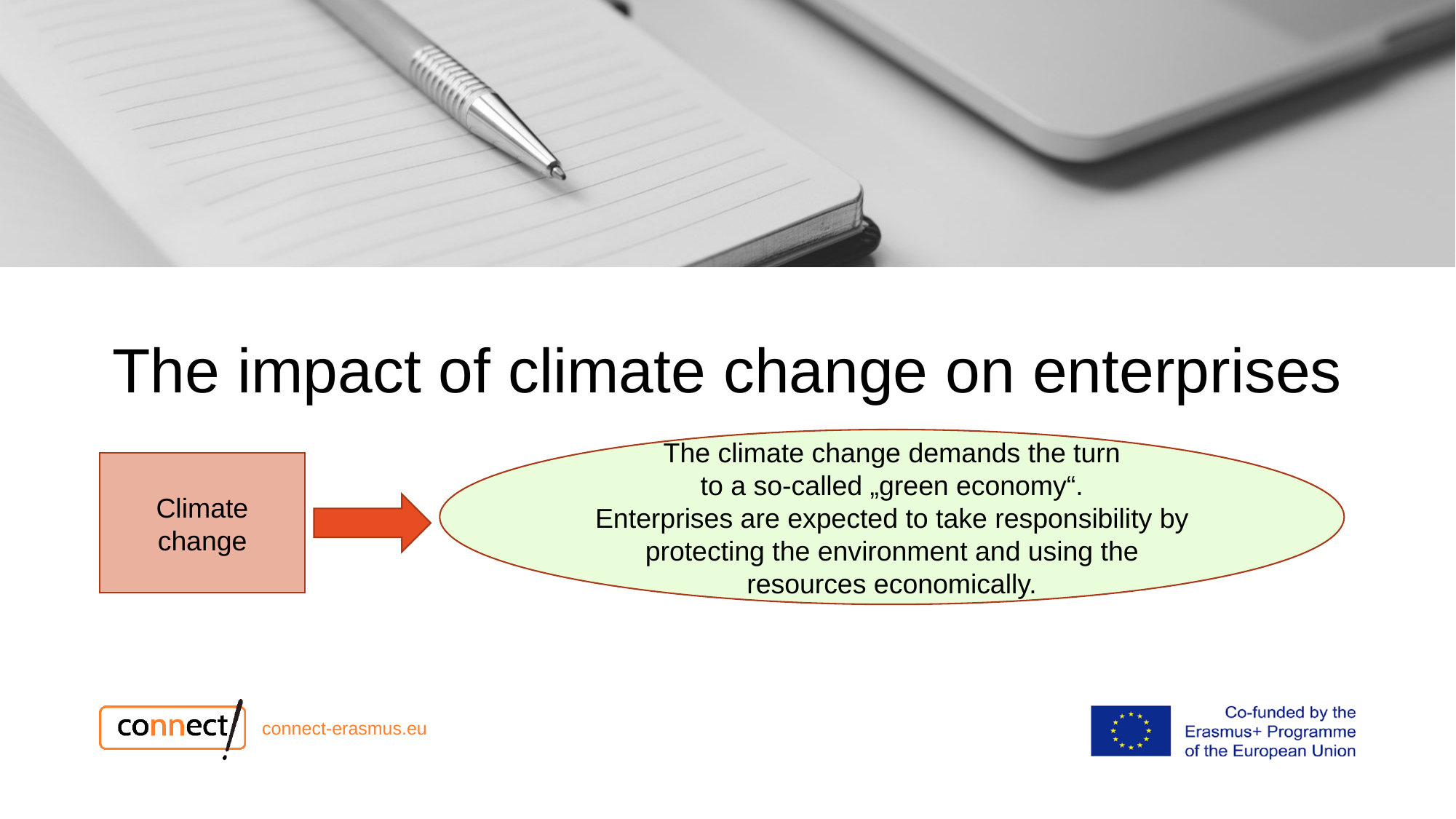

# The impact of climate change on enterprises
The climate change demands the turn
 to a so-called „green economy“.
Enterprises are expected to take responsibility by protecting the environment and using the resources economically.
Climate change

connect-erasmus.eu